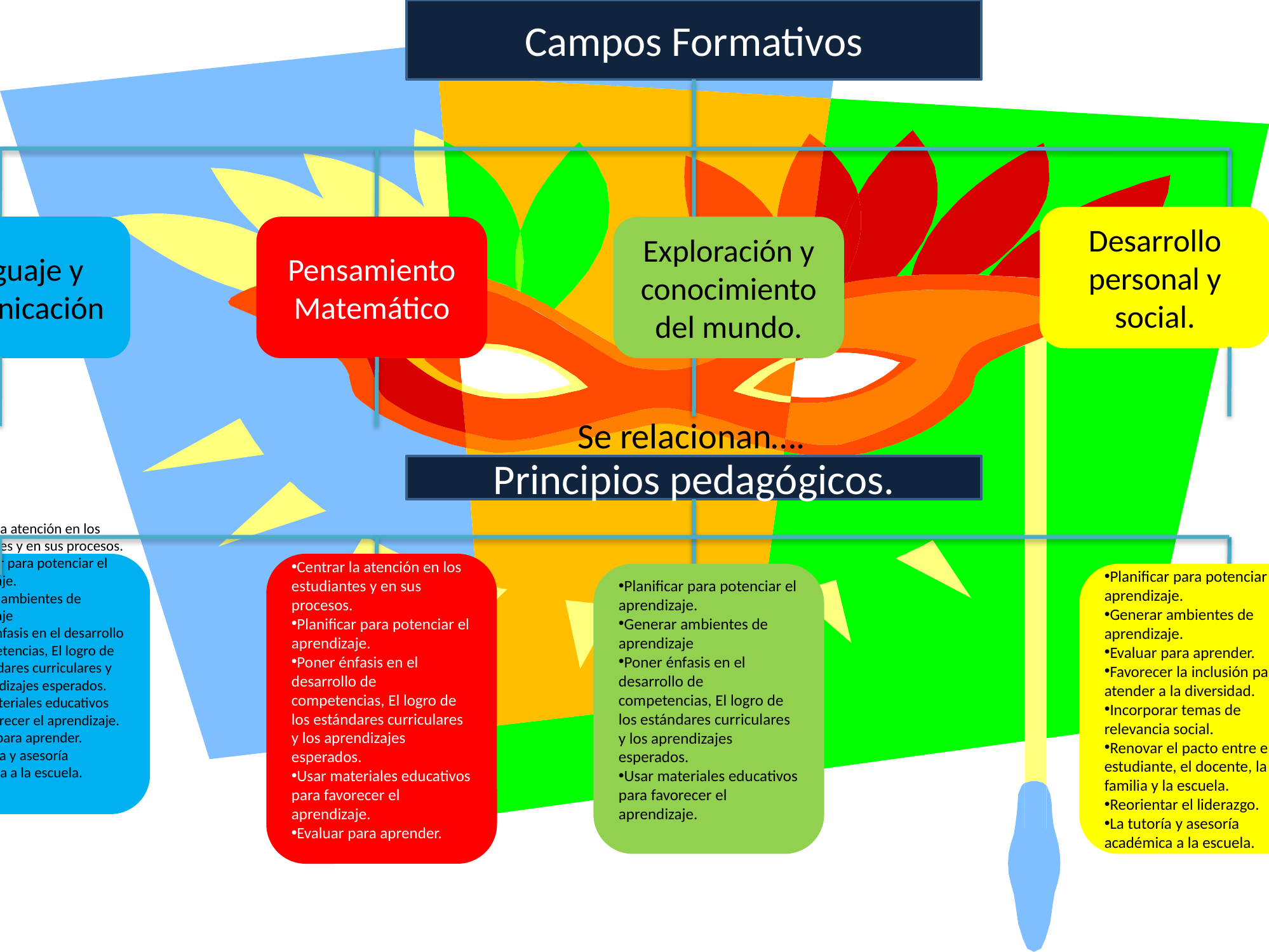

Campos Formativos
Desarrollo personal y social.
Lenguaje y comunicación
Pensamiento Matemático
Exploración y conocimiento del mundo.
Se relacionan….
Principios pedagógicos.
Centrar la atención en los estudiantes y en sus procesos.
Planificar para potenciar el aprendizaje.
Poner énfasis en el desarrollo de competencias, El logro de los estándares curriculares y los aprendizajes esperados.
Usar materiales educativos para favorecer el aprendizaje.
Evaluar para aprender.

Centrar la atención en los estudiantes y en sus procesos.
Planificar para potenciar el aprendizaje.
Generar ambientes de aprendizaje
Poner énfasis en el desarrollo de competencias, El logro de los estándares curriculares y los aprendizajes esperados.
Usar materiales educativos para favorecer el aprendizaje.
Evaluar para aprender.
La tutoría y asesoría académica a la escuela.

Planificar para potenciar el aprendizaje.
Generar ambientes de aprendizaje
Poner énfasis en el desarrollo de competencias, El logro de los estándares curriculares y los aprendizajes esperados.
Usar materiales educativos para favorecer el aprendizaje.

Planificar para potenciar el aprendizaje.
Generar ambientes de aprendizaje.
Evaluar para aprender.
Favorecer la inclusión para atender a la diversidad.
Incorporar temas de relevancia social.
Renovar el pacto entre el estudiante, el docente, la familia y la escuela.
Reorientar el liderazgo.
La tutoría y asesoría académica a la escuela.